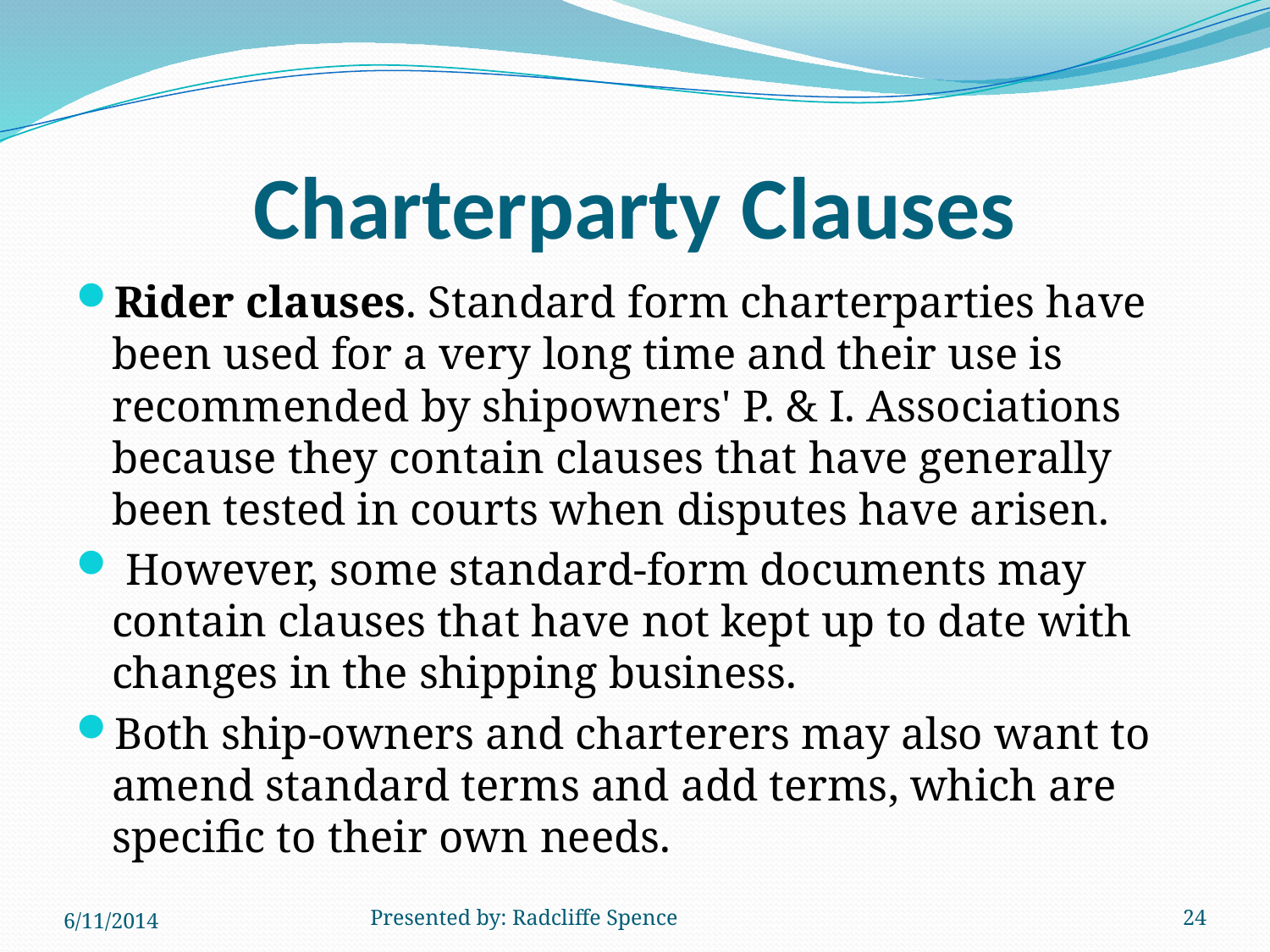

# Charterparty Clauses
Rider clauses. Standard form charterparties have been used for a very long time and their use is recommended by shipowners' P. & I. Associations because they contain clauses that have generally been tested in courts when disputes have arisen.
 However, some standard-form documents may contain clauses that have not kept up to date with changes in the shipping business.
Both ship-owners and charterers may also want to amend standard terms and add terms, which are specific to their own needs.
6/11/2014
Presented by: Radcliffe Spence
24